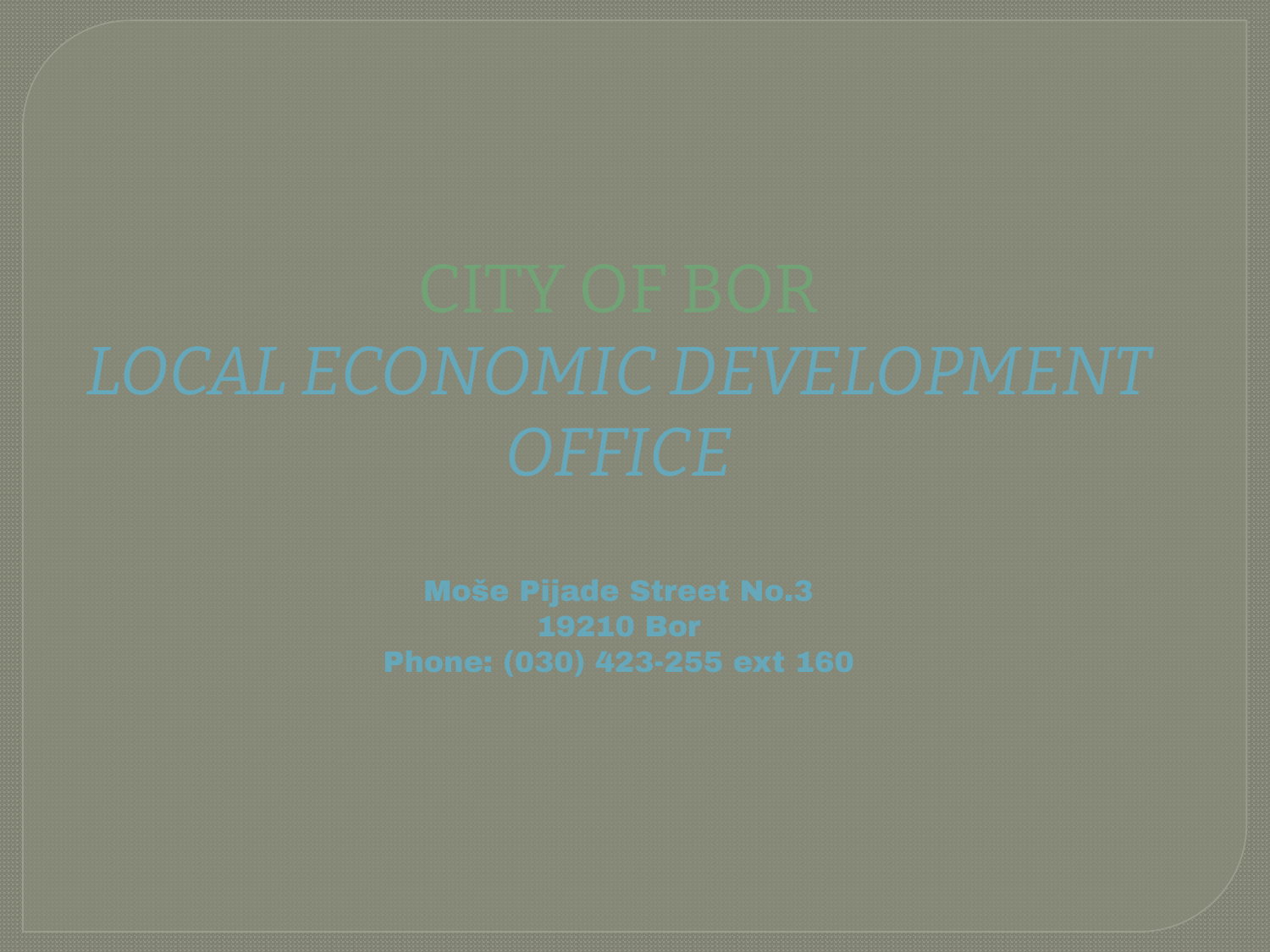

CITY OF BOR
LOCAL ECONOMIC DEVELOPMENT OFFICE
Moše Pijade Street No.3
19210 Bor
Phone: (030) 423-255 ext 160